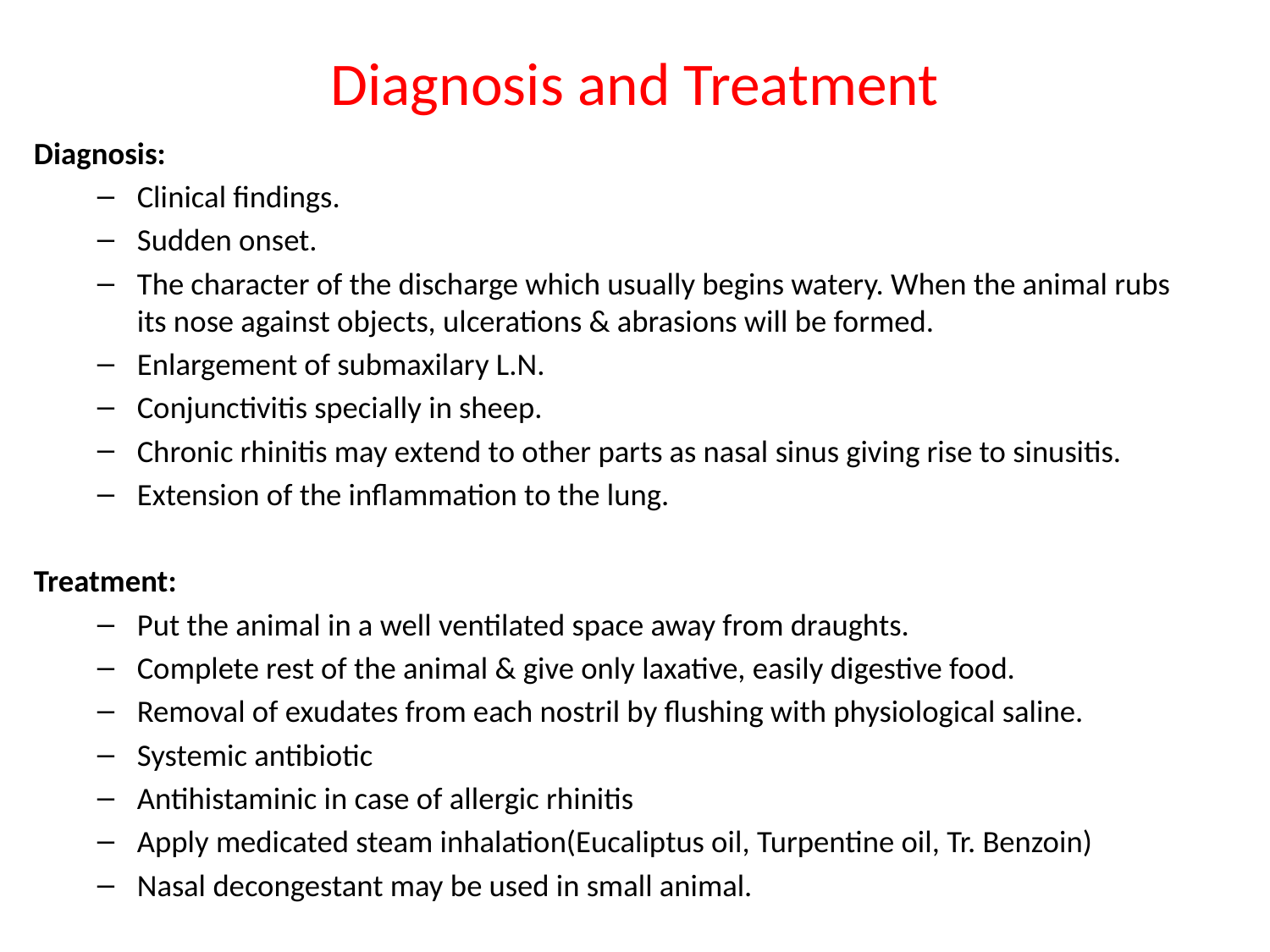

# Diagnosis and Treatment
Diagnosis:
Clinical findings.
Sudden onset.
The character of the discharge which usually begins watery. When the animal rubs its nose against objects, ulcerations & abrasions will be formed.
Enlargement of submaxilary L.N.
Conjunctivitis specially in sheep.
Chronic rhinitis may extend to other parts as nasal sinus giving rise to sinusitis.
Extension of the inflammation to the lung.

Treatment:
Put the animal in a well ventilated space away from draughts.
Complete rest of the animal & give only laxative, easily digestive food.
Removal of exudates from each nostril by flushing with physiological saline.
Systemic antibiotic
Antihistaminic in case of allergic rhinitis
Apply medicated steam inhalation(Eucaliptus oil, Turpentine oil, Tr. Benzoin)
Nasal decongestant may be used in small animal.